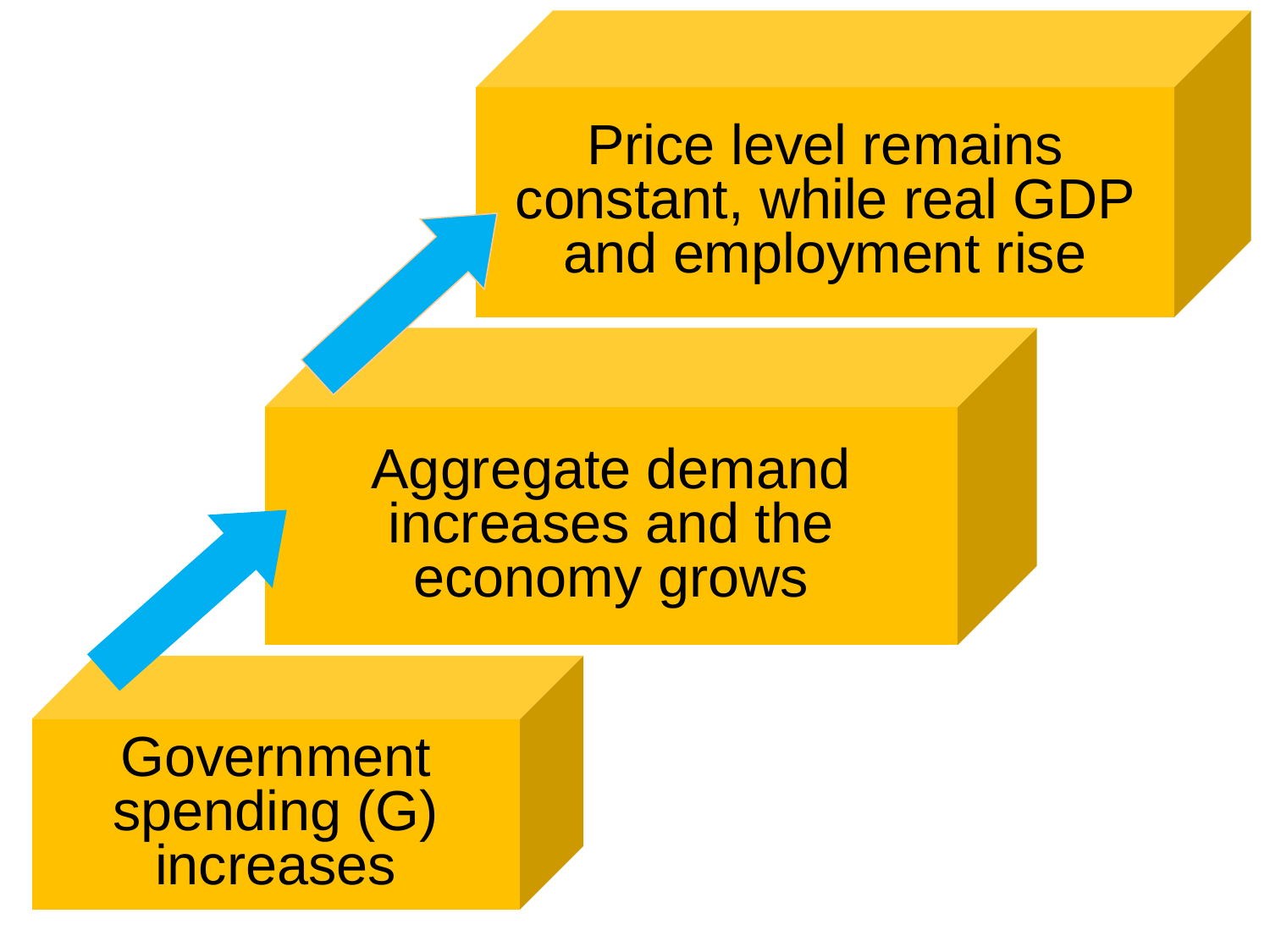

Price level remains constant, while real GDP and employment rise

Aggregate demand increases and the economy grows

Government spending (G) increases